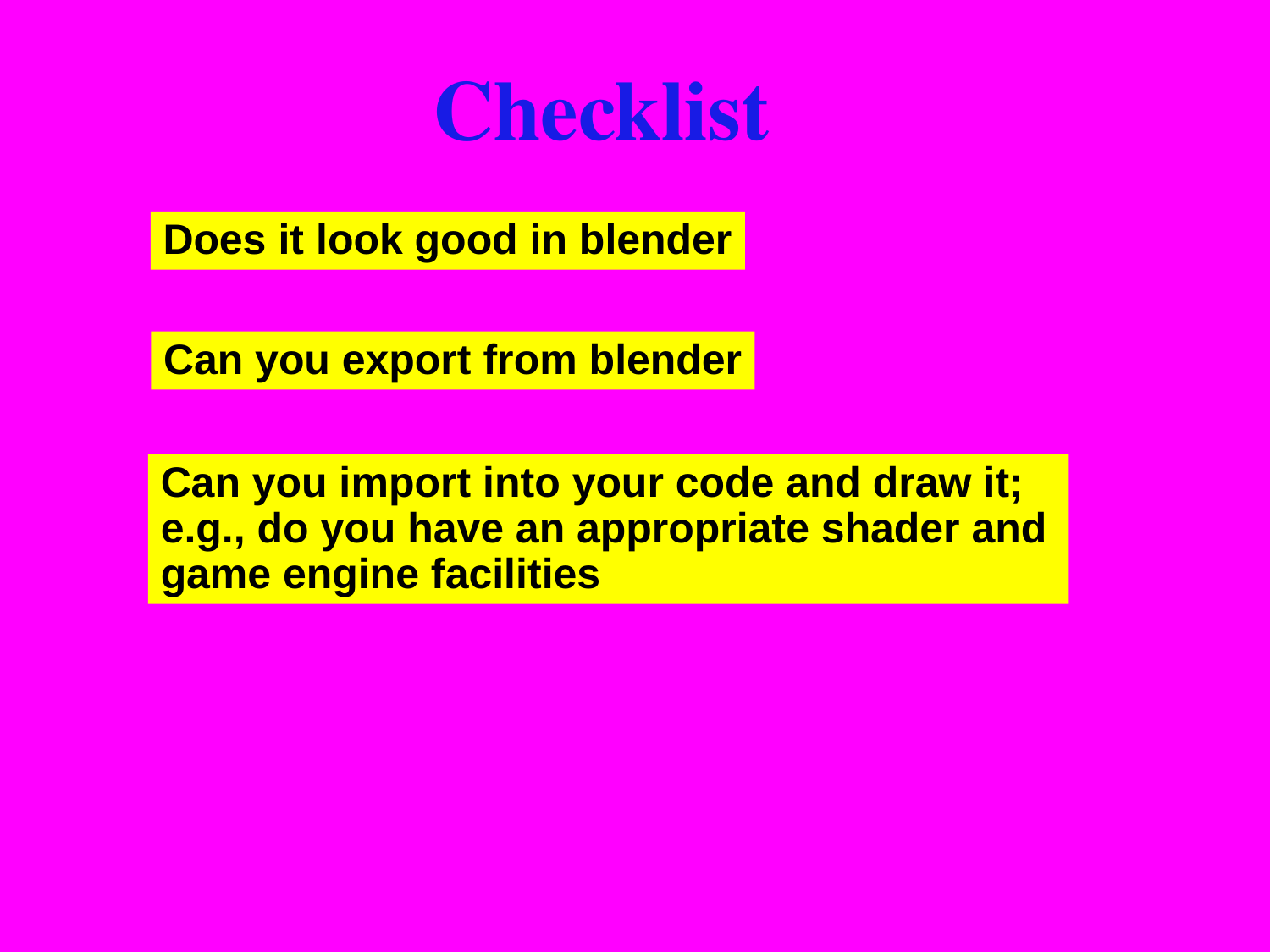

Checklist
Does it look good in blender
Can you export from blender
Can you import into your code and draw it; e.g., do you have an appropriate shader and game engine facilities